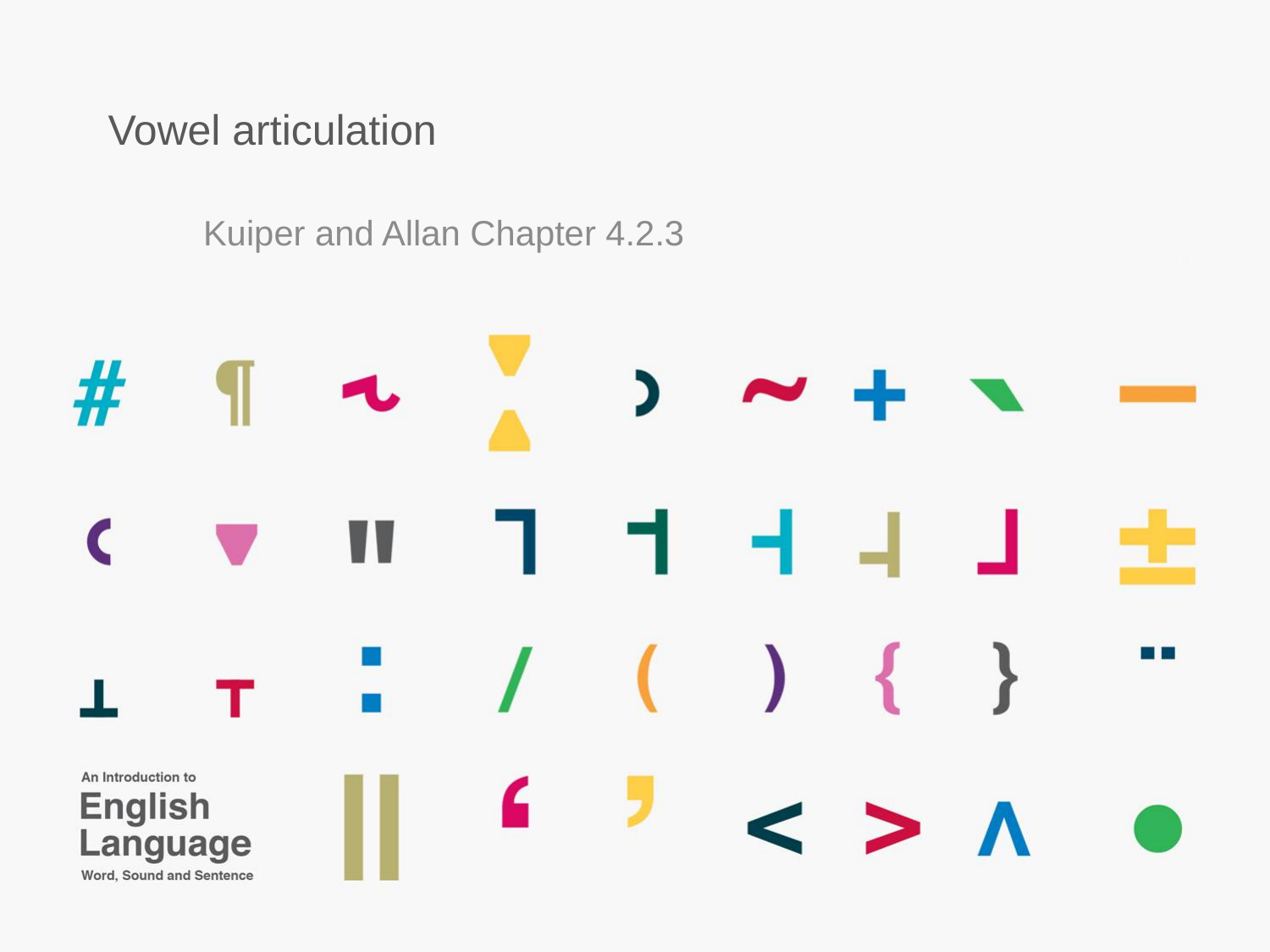

# Vowel articulation
Kuiper and Allan Chapter 4.2.3